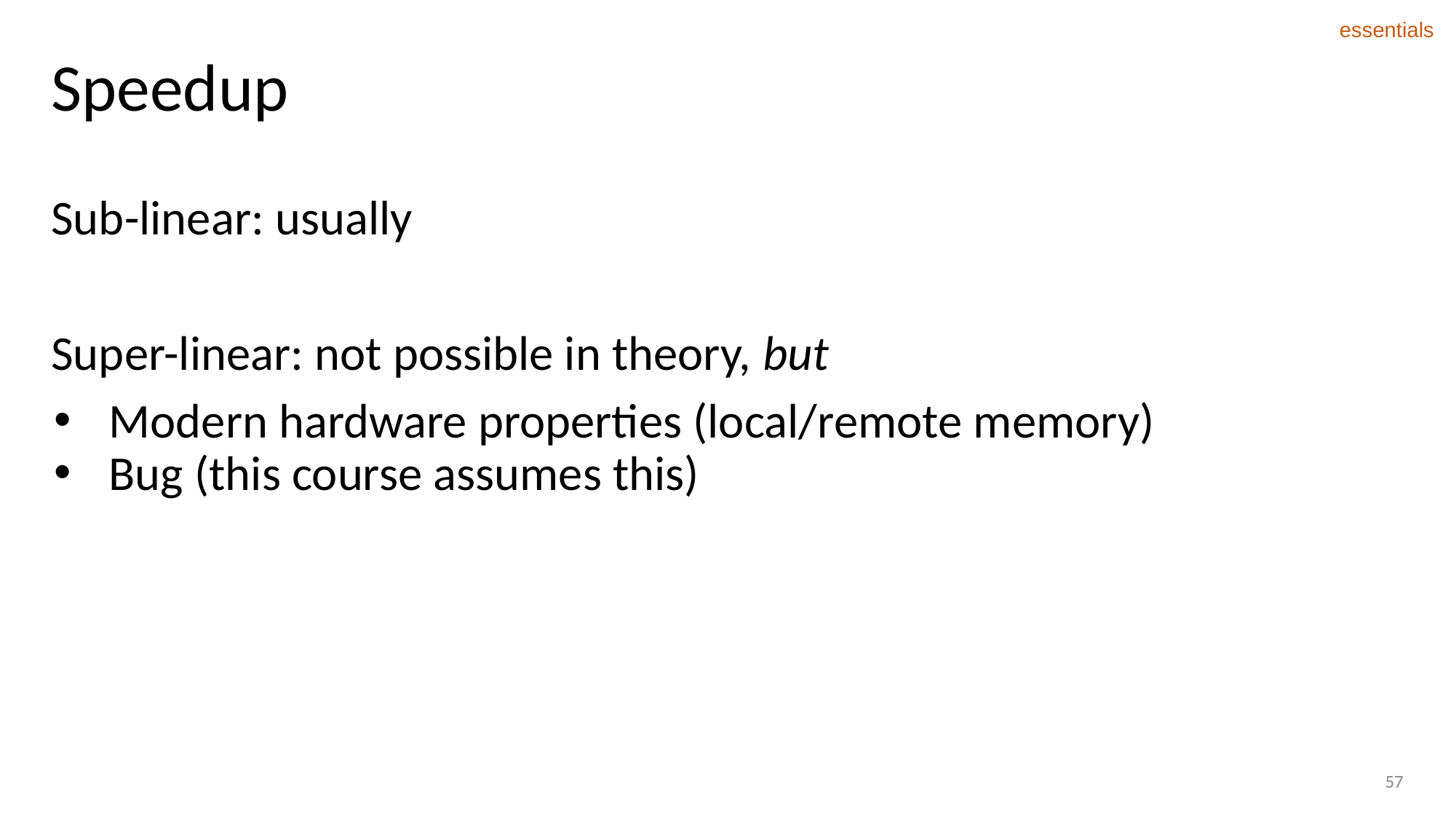

essentials
# Speedup
Sub-linear: usually

Super-linear: not possible in theory, but
Modern hardware properties (local/remote memory)
Bug (this course assumes this)

57